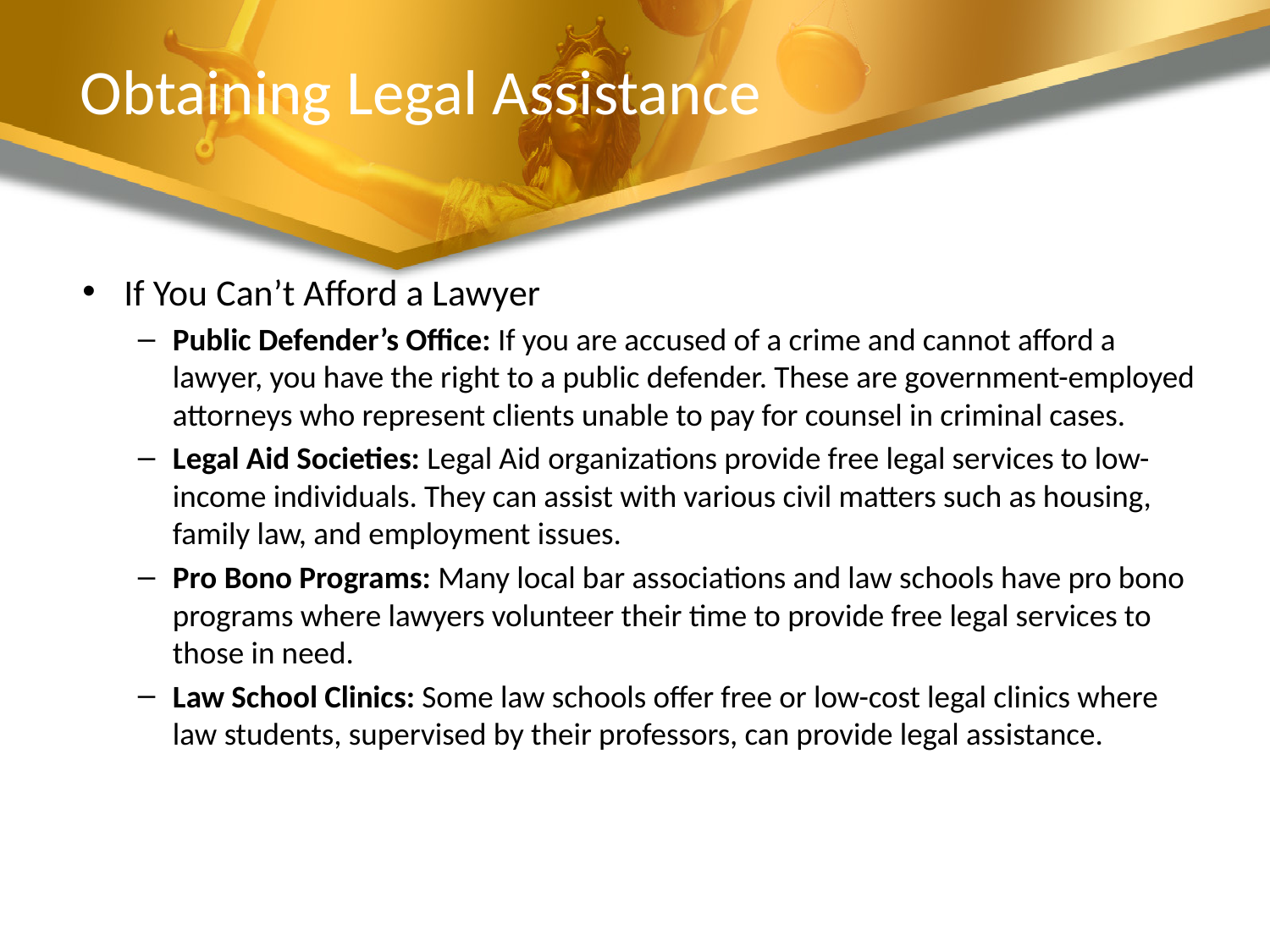

# Obtaining Legal Assistance
If You Can’t Afford a Lawyer
Public Defender’s Office: If you are accused of a crime and cannot afford a lawyer, you have the right to a public defender. These are government-employed attorneys who represent clients unable to pay for counsel in criminal cases.
Legal Aid Societies: Legal Aid organizations provide free legal services to low-income individuals. They can assist with various civil matters such as housing, family law, and employment issues.
Pro Bono Programs: Many local bar associations and law schools have pro bono programs where lawyers volunteer their time to provide free legal services to those in need.
Law School Clinics: Some law schools offer free or low-cost legal clinics where law students, supervised by their professors, can provide legal assistance.